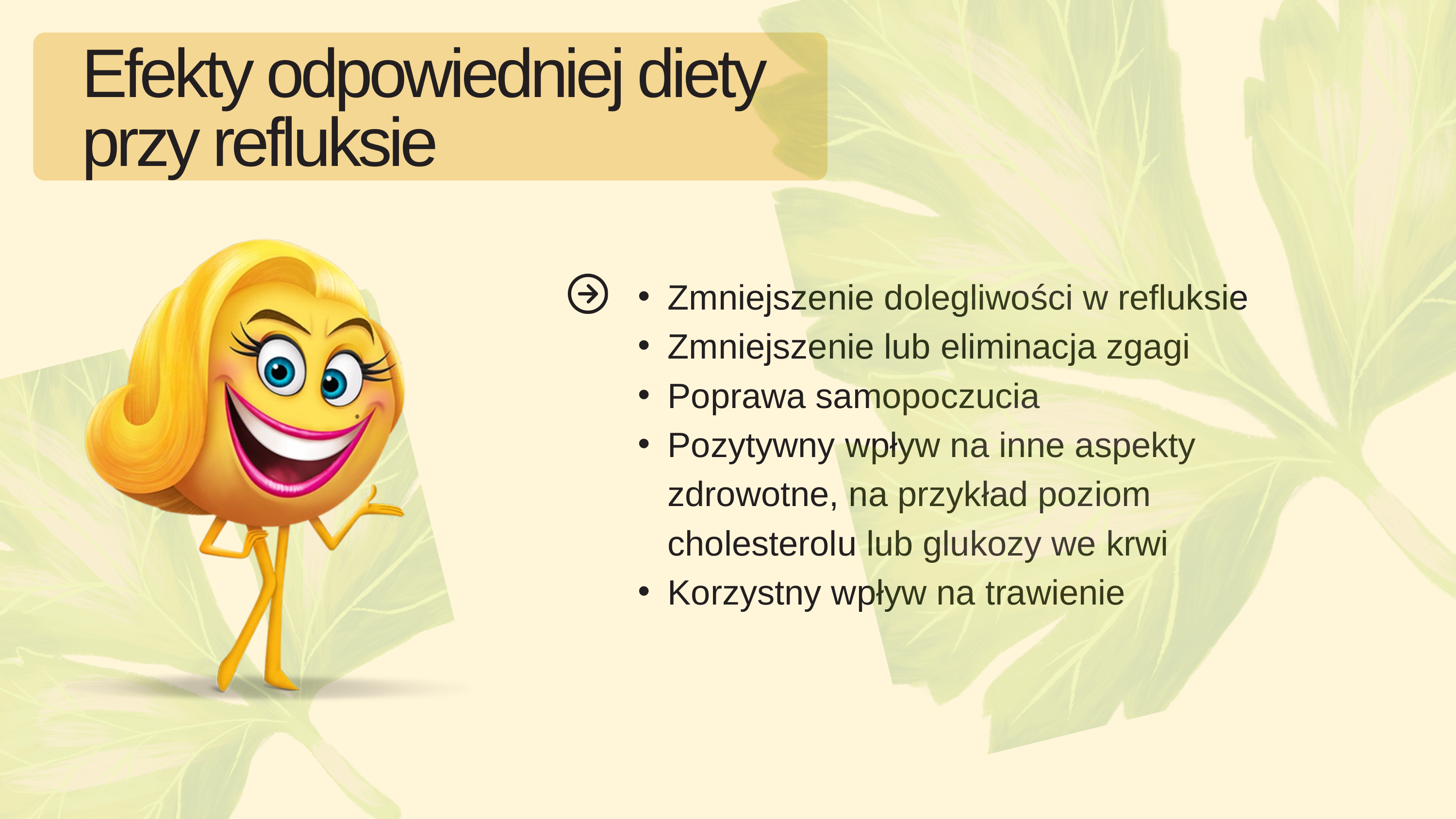

Efekty odpowiedniej diety przy refluksie

Zmniejszenie dolegliwości w refluksie
Zmniejszenie lub eliminacja zgagi
Poprawa samopoczucia
Pozytywny wpływ na inne aspekty zdrowotne, na przykład poziom cholesterolu lub glukozy we krwi
Korzystny wpływ na trawienie